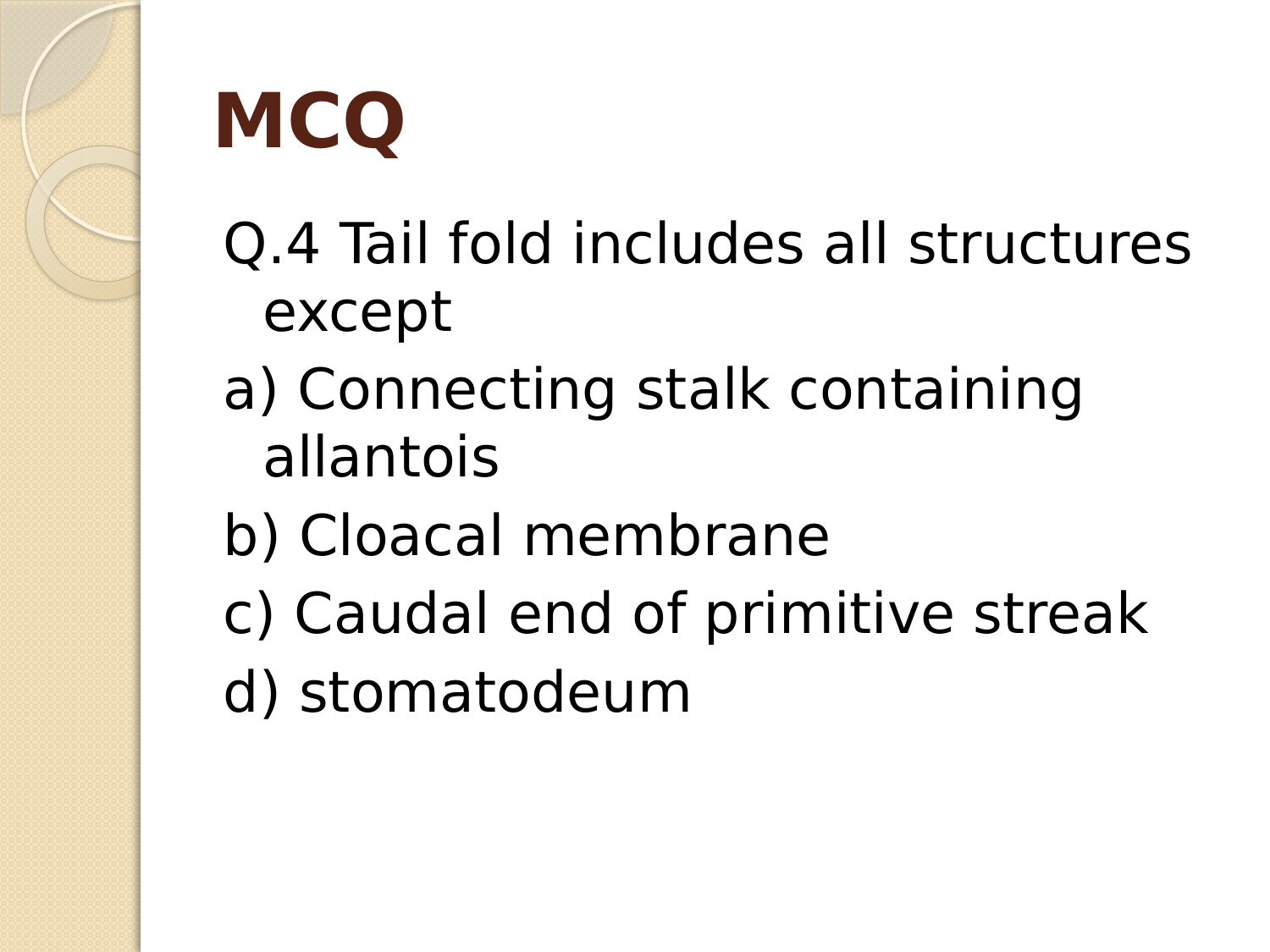

# MCQ
Q.4 Tail fold includes all structures except
a) Connecting stalk containing allantois
b) Cloacal membrane
c) Caudal end of primitive streak
d) stomatodeum